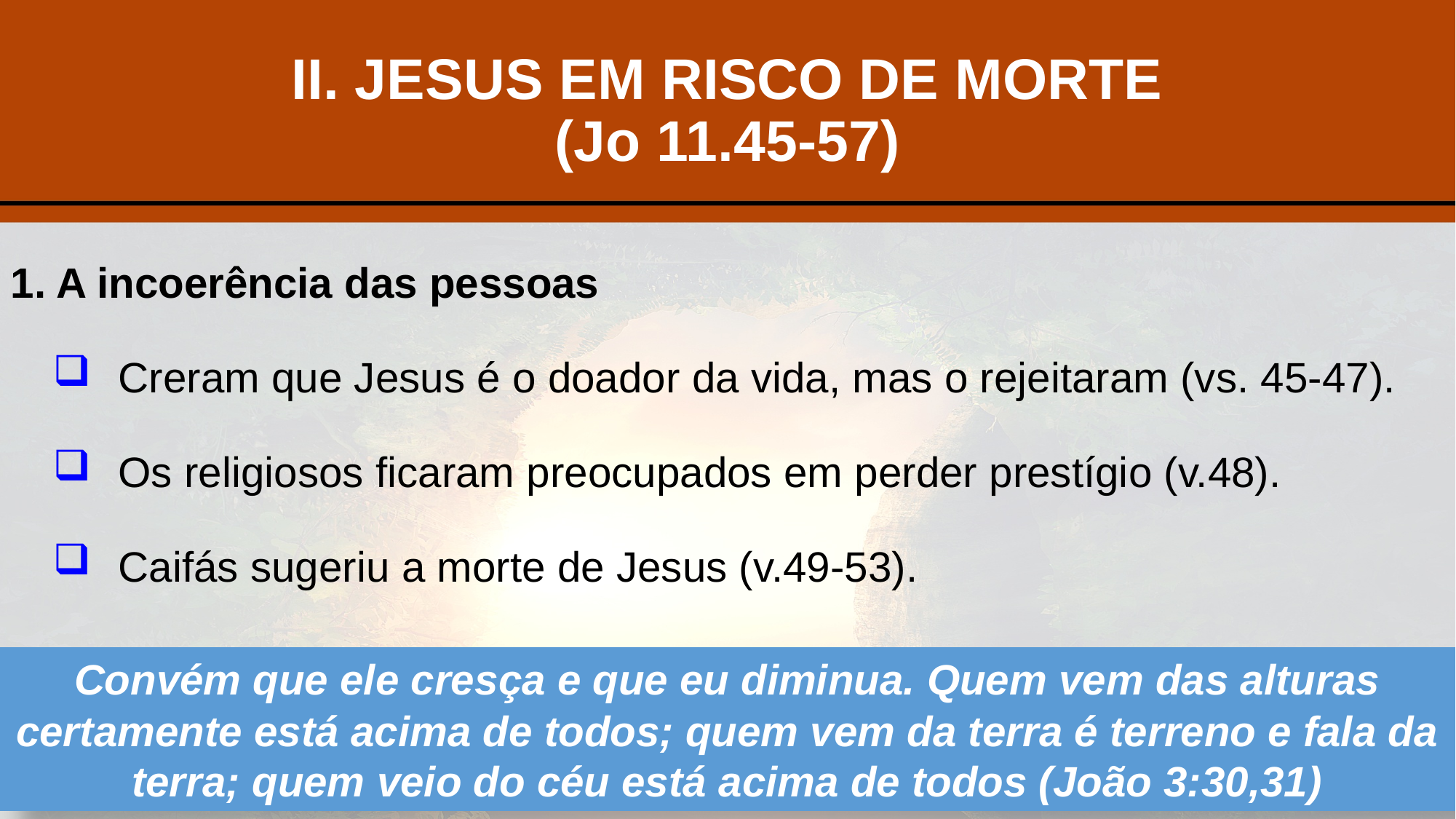

# II. JESUS EM RISCO DE MORTE (Jo 11.45-57)
1. A incoerência das pessoas
Creram que Jesus é o doador da vida, mas o rejeitaram (vs. 45-47).
Os religiosos ficaram preocupados em perder prestígio (v.48).
Caifás sugeriu a morte de Jesus (v.49-53).
Convém que ele cresça e que eu diminua. Quem vem das alturas certamente está acima de todos; quem vem da terra é terreno e fala da terra; quem veio do céu está acima de todos (João 3:30,31)